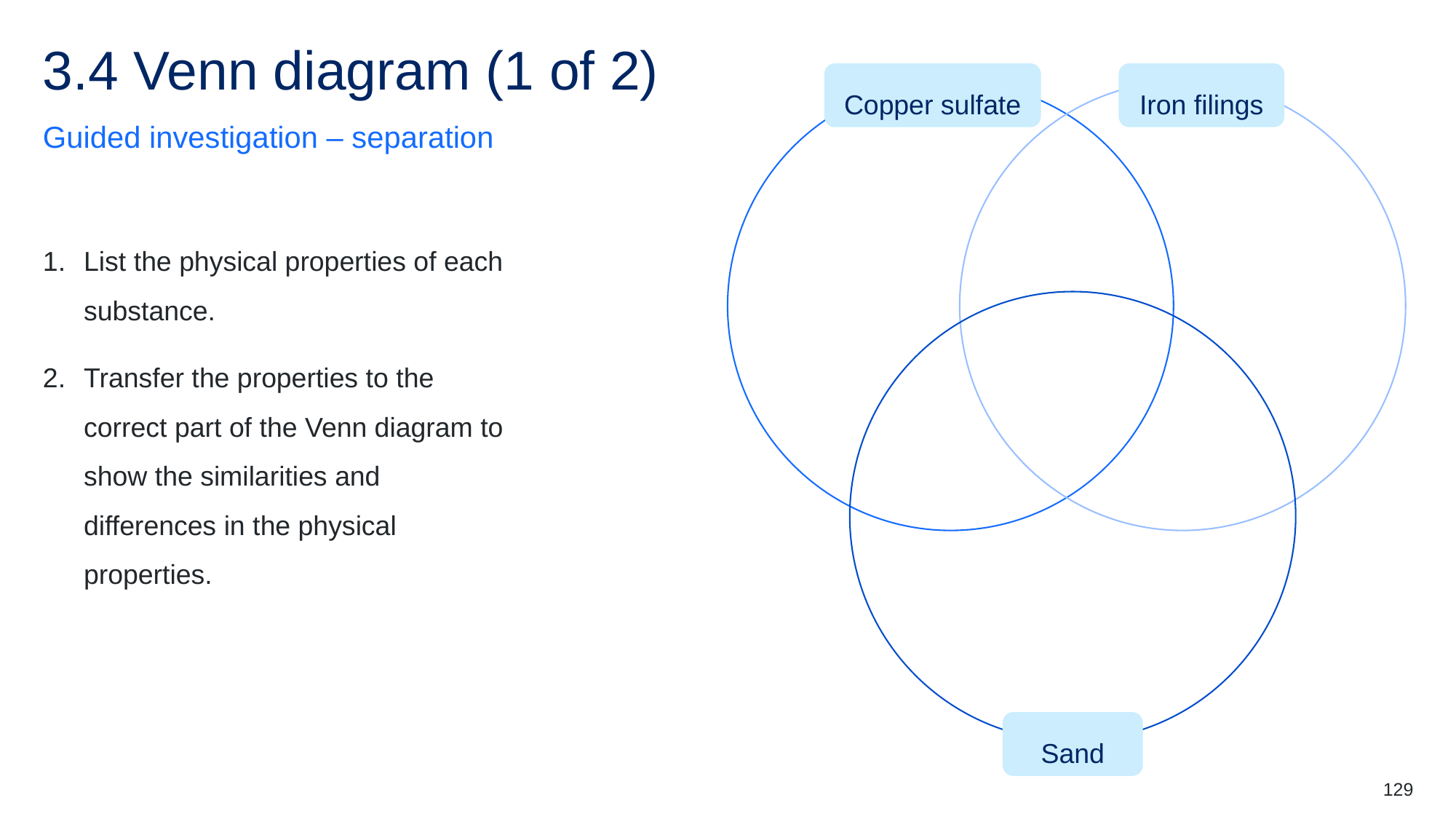

# 3.4 Venn diagram (1 of 2)
Copper sulfate
Iron filings

Sand
Guided investigation – separation
List the physical properties of each substance.
Transfer the properties to the correct part of the Venn diagram to show the similarities and differences in the physical properties.
129